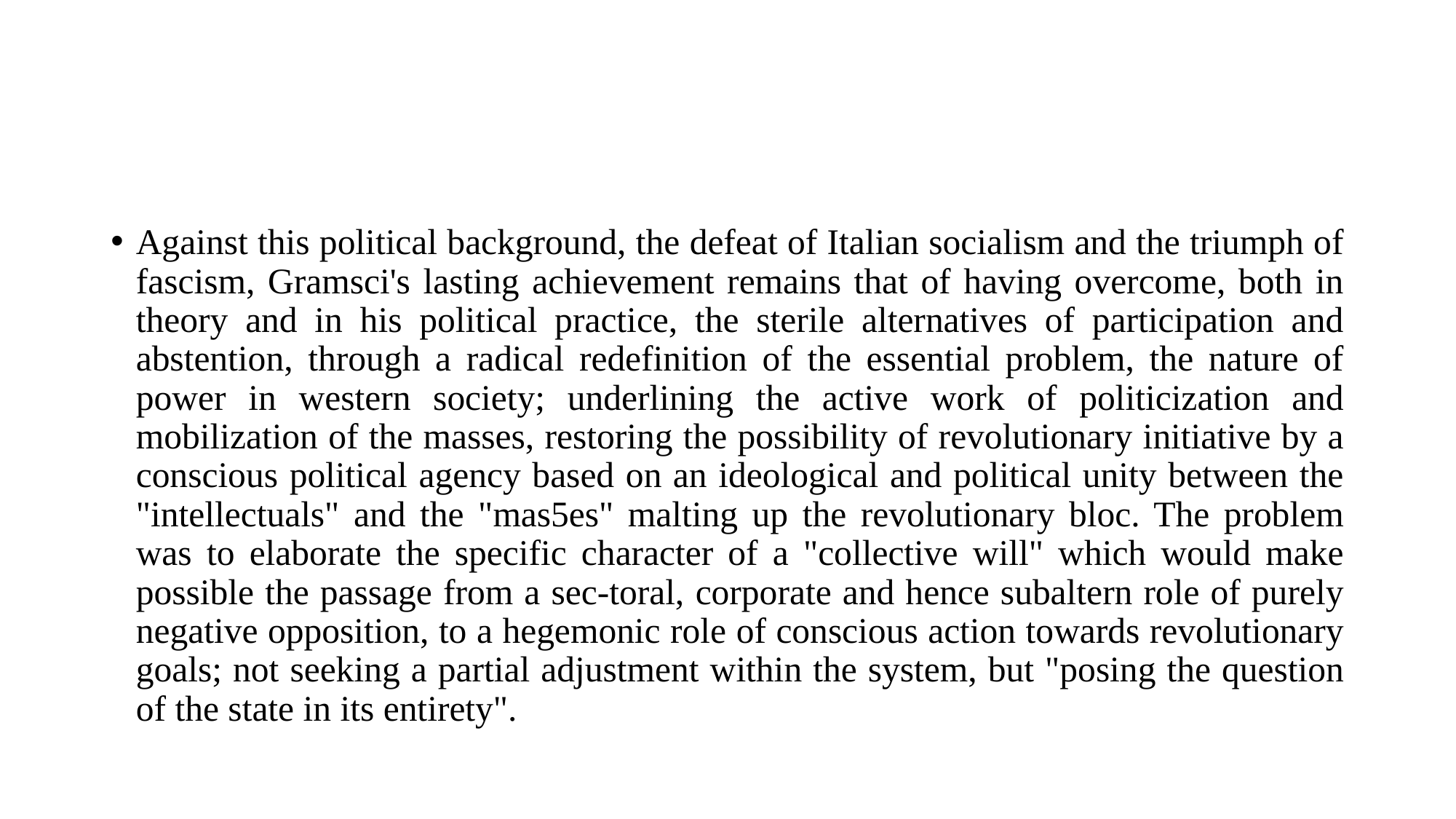

#
Against this political background, the defeat of Italian socialism and the triumph of fascism, Gramsci's lasting achievement remains that of having overcome, both in theory and in his political practice, the sterile alternatives of participation and abstention, through a radical redefinition of the essential problem, the nature of power in western society; underlining the active work of politicization and mobilization of the masses, restoring the possibility of revolutionary initiative by a conscious political agency based on an ideological and political unity between the "intellectuals" and the "mas5es" malting up the revolutionary bloc. The problem was to elaborate the specific character of a "collective will" which would make possible the passage from a sec-toral, corporate and hence subaltern role of purely negative opposition, to a hegemonic role of conscious action towards revolutionary goals; not seeking a partial adjustment within the system, but "posing the question of the state in its entirety".